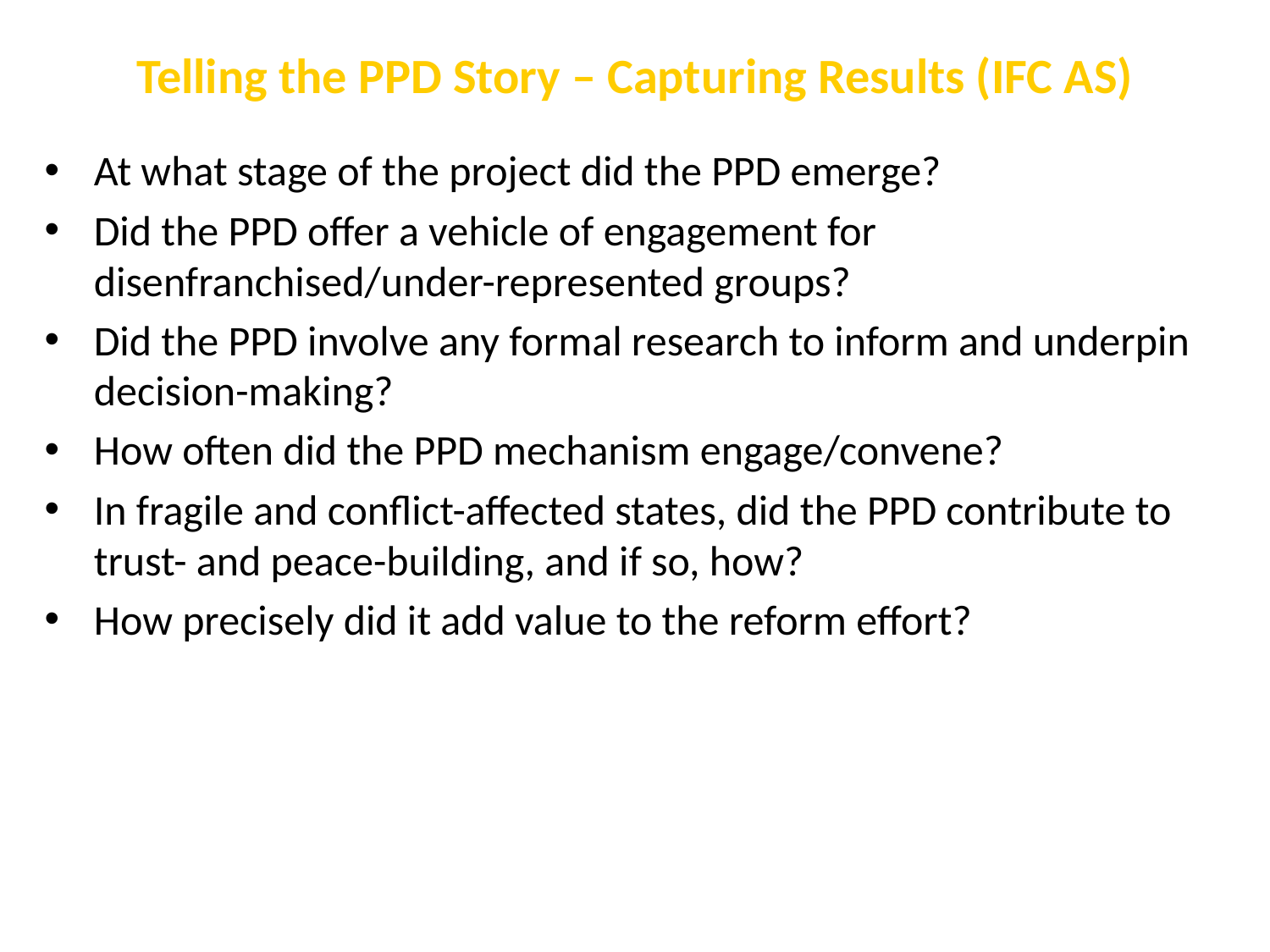

# Telling the PPD Story – Capturing Results (IFC AS)
At what stage of the project did the PPD emerge?
Did the PPD offer a vehicle of engagement for disenfranchised/under-represented groups?
Did the PPD involve any formal research to inform and underpin decision-making?
How often did the PPD mechanism engage/convene?
In fragile and conflict-affected states, did the PPD contribute to trust- and peace-building, and if so, how?
How precisely did it add value to the reform effort?